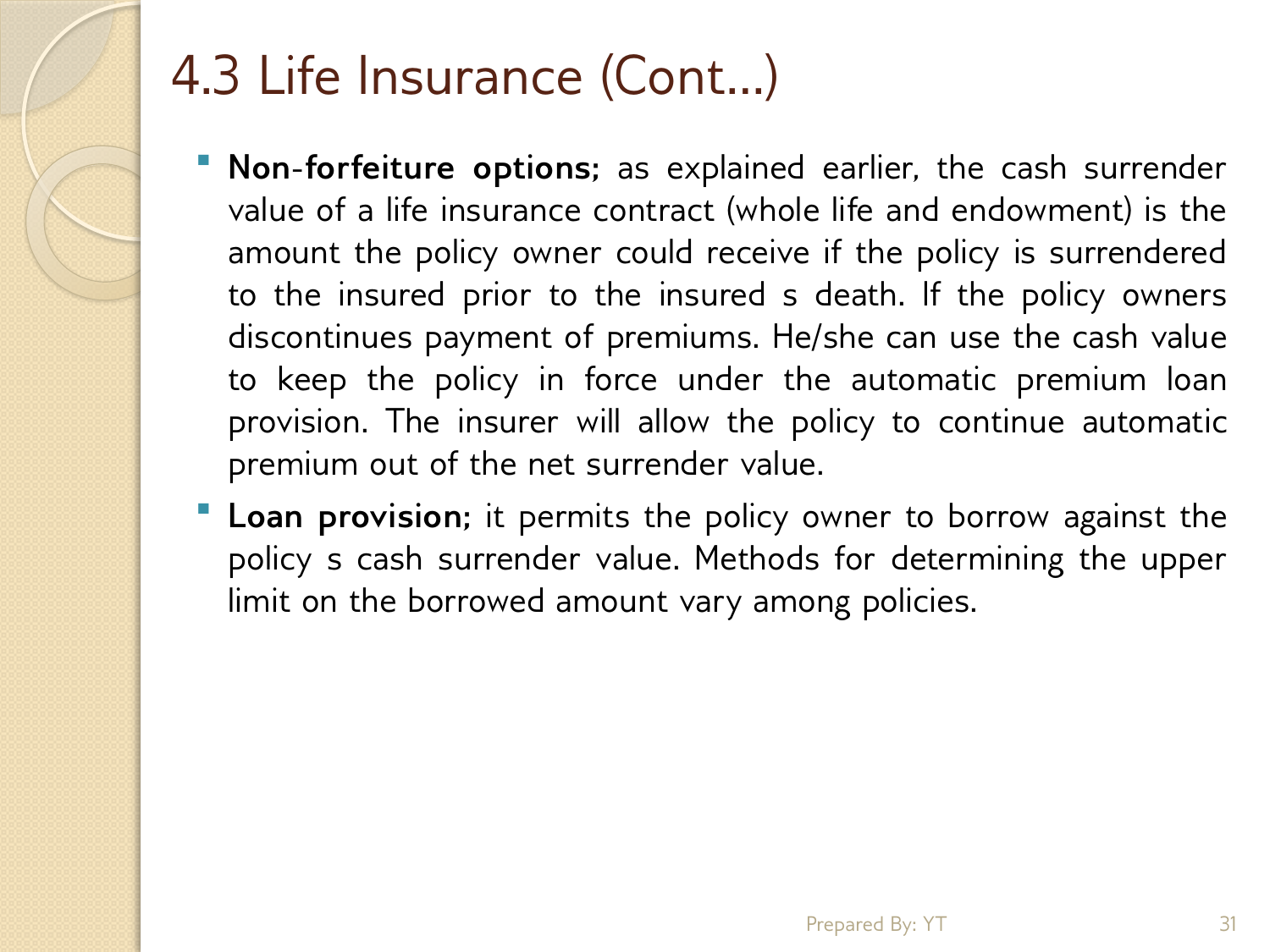

# 4.3 Life Insurance (Cont…)
Non-forfeiture options; as explained earlier, the cash surrender value of a life insurance contract (whole life and endowment) is the amount the policy owner could receive if the policy is surrendered to the insured prior to the insured s death. If the policy owners discontinues payment of premiums. He/she can use the cash value to keep the policy in force under the automatic premium loan provision. The insurer will allow the policy to continue automatic premium out of the net surrender value.
Loan provision; it permits the policy owner to borrow against the policy s cash surrender value. Methods for determining the upper limit on the borrowed amount vary among policies.

Prepared By: YT
31